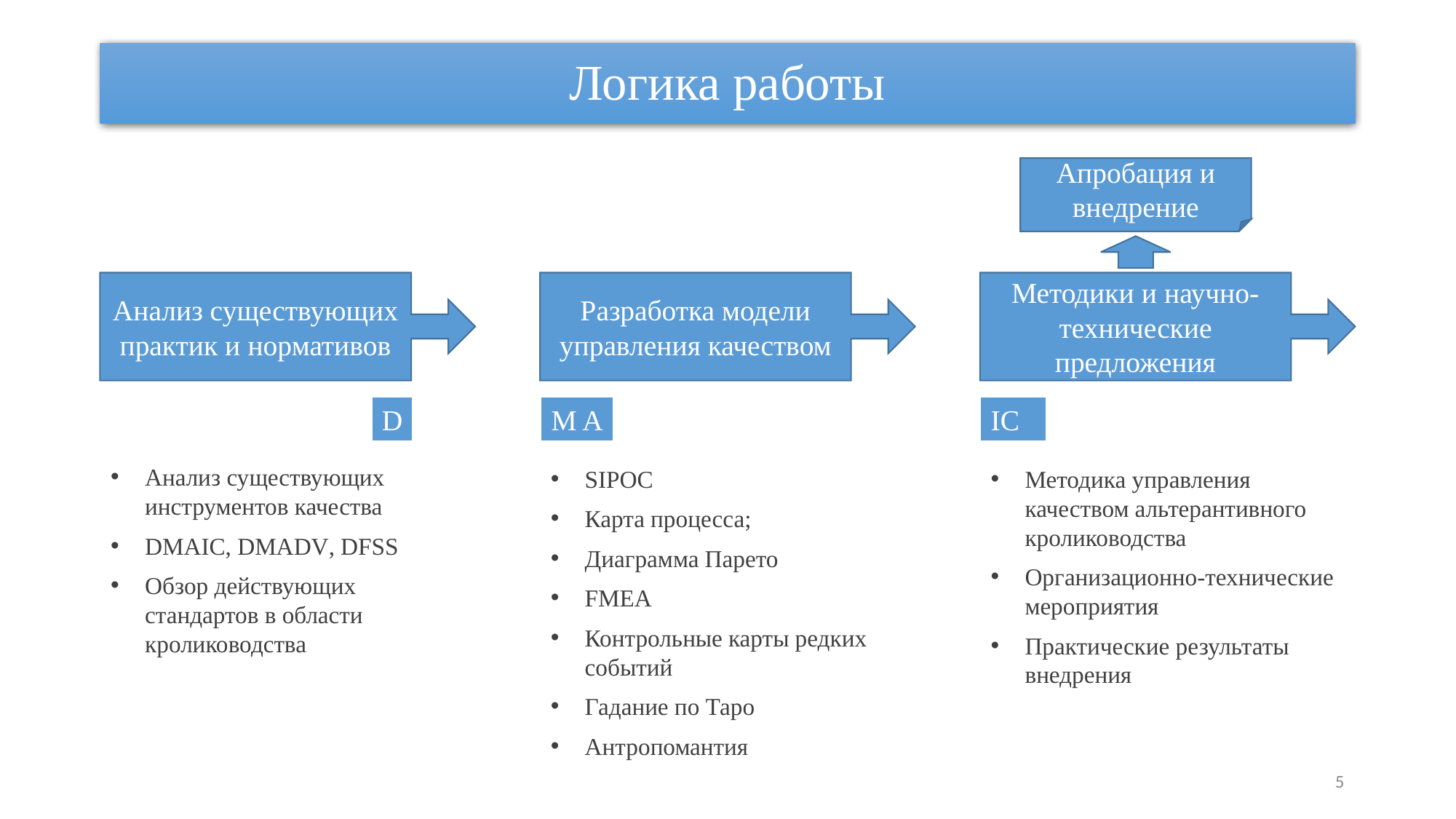

# Логика работы
Апробация и внедрение

Анализ существующих практик и нормативов
Разработка модели управления качеством
Методики и научно-технические предложения
M A
D
IC
Анализ существующих инструментов качества
DMAIC, DMADV, DFSS
Обзор действующих стандартов в области кролиководства
SIPOC
Карта процесса;
Диаграмма Парето
FMEA
Контрольные карты редких событий
Гадание по Таро
Антропомантия
Методика управления качеством альтерантивного кролиководства
Организационно-технические мероприятия
Практические результаты внедрения
5